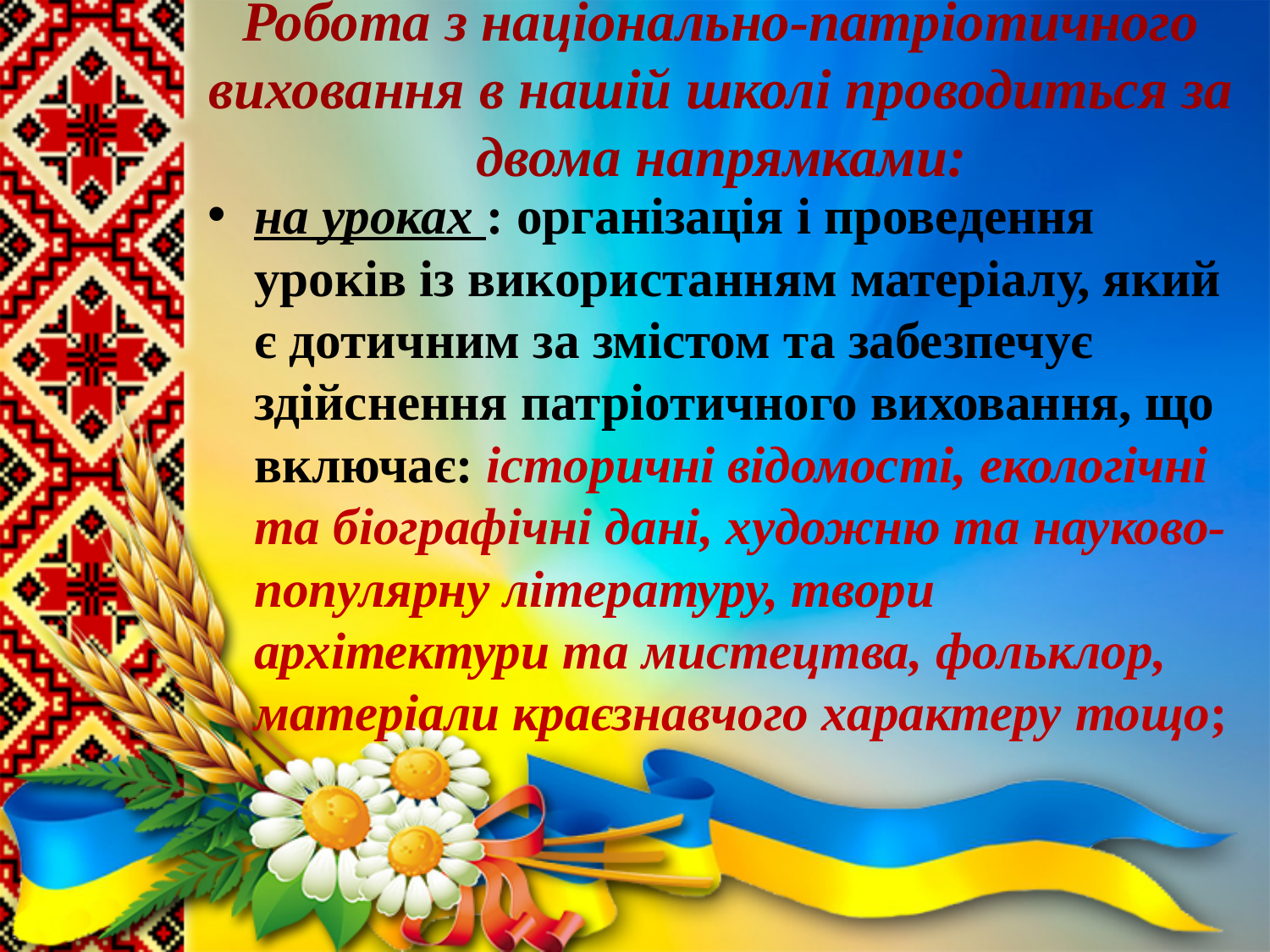

# Робота з національно-патріотичного виховання в нашій школі проводиться за двома напрямками:
на уроках : організація і проведення уроків із використанням матеріалу, який є дотичним за змістом та забезпечує здійснення патріотичного виховання, що включає: історичні відомості, екологічні та біографічні дані, художню та науково-популярну літературу, твори архітектури та мистецтва, фольклор, матеріали краєзнавчого характеру тощо;